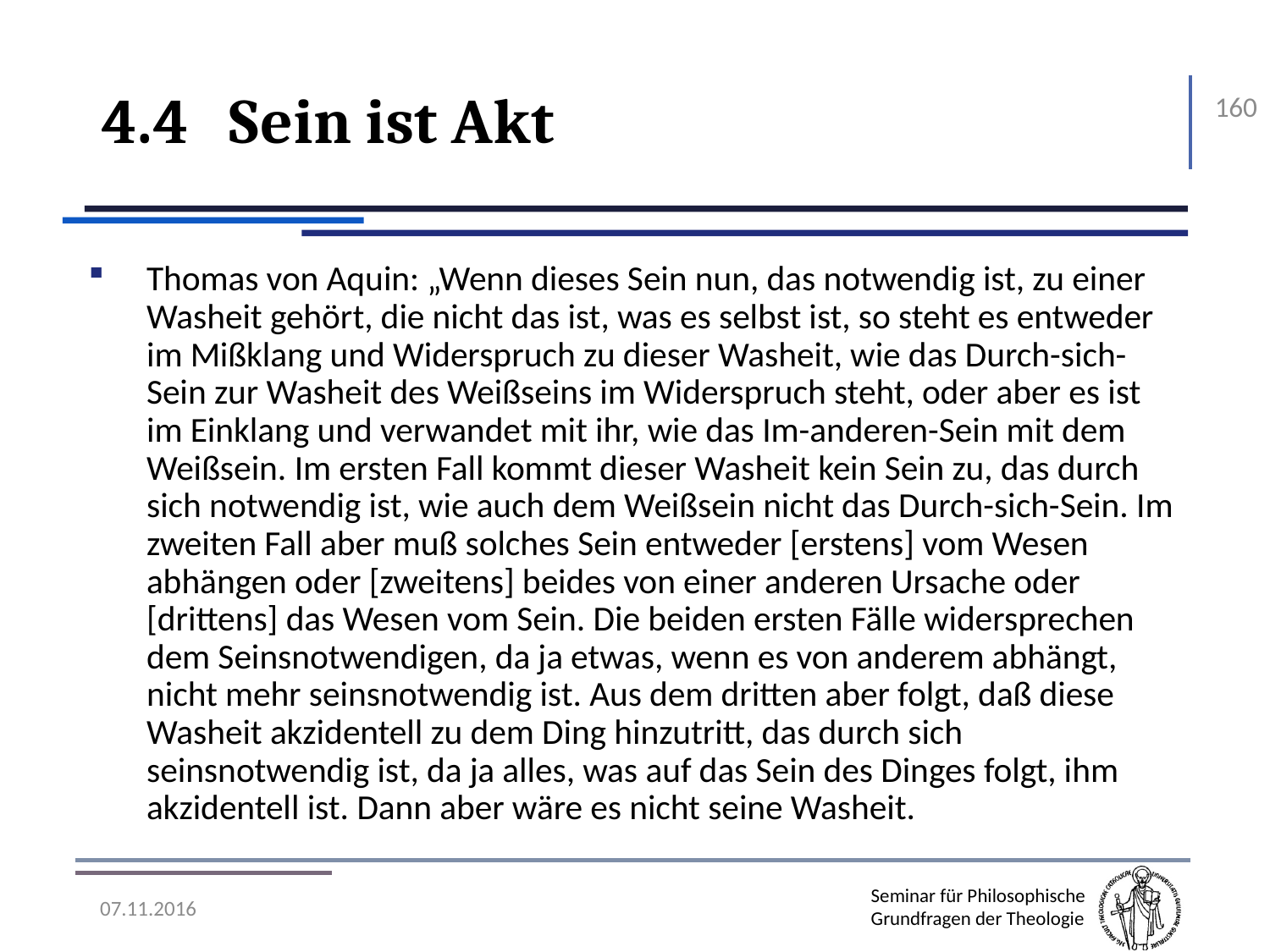

# 4.4	Sein ist Akt
160
Thomas von Aquin: „Wenn dieses Sein nun, das notwendig ist, zu einer Washeit gehört, die nicht das ist, was es selbst ist, so steht es entweder im Mißklang und Widerspruch zu dieser Washeit, wie das Durch-sich-Sein zur Washeit des Weißseins im Widerspruch steht, oder aber es ist im Einklang und verwandet mit ihr, wie das Im-anderen-Sein mit dem Weißsein. Im ersten Fall kommt dieser Washeit kein Sein zu, das durch sich notwendig ist, wie auch dem Weißsein nicht das Durch-sich-Sein. Im zweiten Fall aber muß solches Sein entweder [erstens] vom Wesen abhängen oder [zweitens] beides von einer anderen Ursache oder [drittens] das Wesen vom Sein. Die beiden ersten Fälle widersprechen dem Seinsnotwendigen, da ja etwas, wenn es von anderem abhängt, nicht mehr seinsnotwendig ist. Aus dem dritten aber folgt, daß diese Washeit akzidentell zu dem Ding hinzutritt, das durch sich seinsnotwendig ist, da ja alles, was auf das Sein des Dinges folgt, ihm akzidentell ist. Dann aber wäre es nicht seine Washeit.
07.11.2016